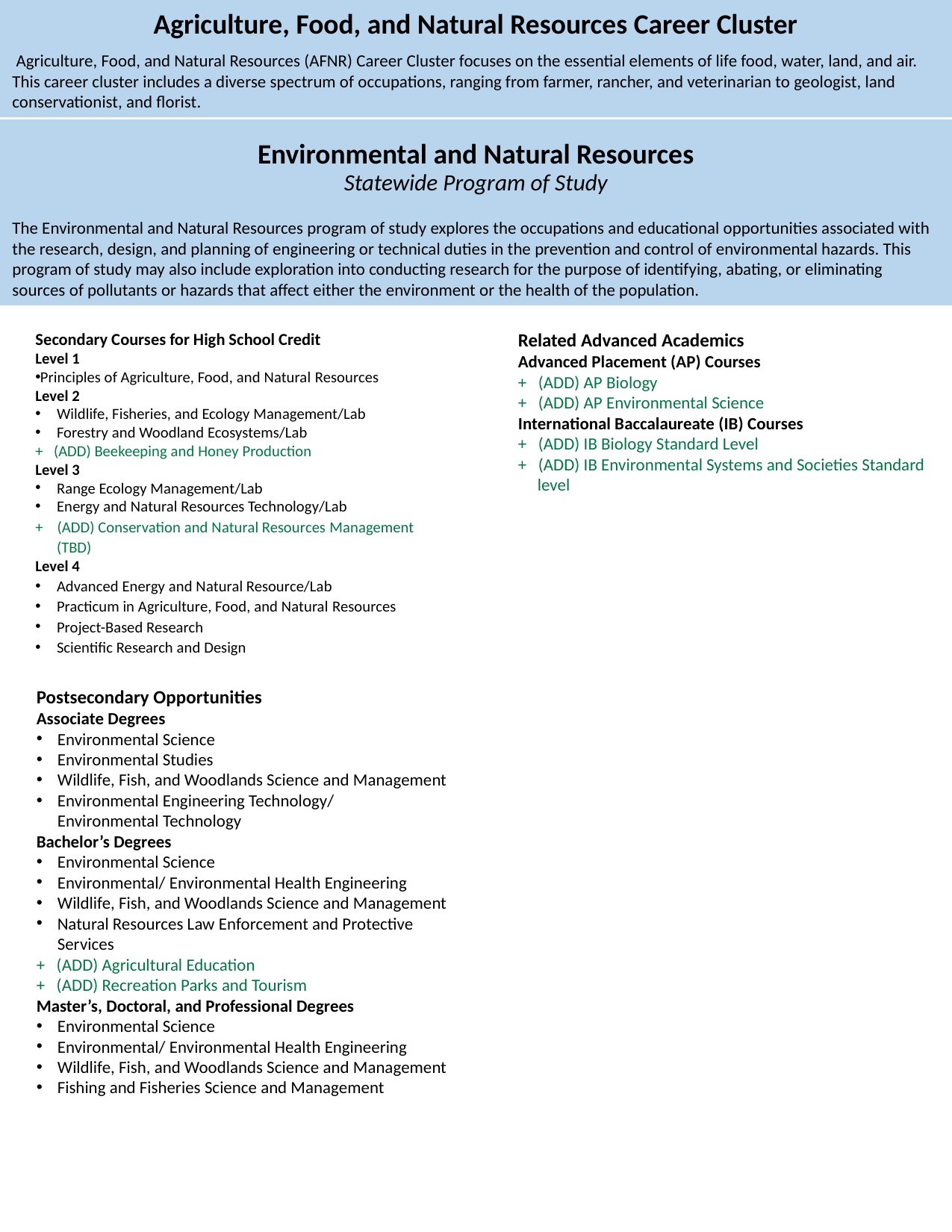

Agriculture, Food, and Natural Resources Career Cluster
 Agriculture, Food, and Natural Resources (AFNR) Career Cluster focuses on the essential elements of life food, water, land, and air. This career cluster includes a diverse spectrum of occupations, ranging from farmer, rancher, and veterinarian to geologist, land conservationist, and florist.
Environmental and Natural Resources
Statewide Program of Study
The Environmental and Natural Resources program of study explores the occupations and educational opportunities associated with the research, design, and planning of engineering or technical duties in the prevention and control of environmental hazards. This program of study may also include exploration into conducting research for the purpose of identifying, abating, or eliminating sources of pollutants or hazards that affect either the environment or the health of the population.
Secondary Courses for High School Credit
Level 1
Principles of Agriculture, Food, and Natural Resources
Level 2
Wildlife, Fisheries, and Ecology Management/Lab ​
Forestry and Woodland Ecosystems/Lab​
+   (ADD) Beekeeping and Honey Production
Level 3
Range Ecology Management/Lab​
Energy and Natural Resources Technology/Lab​
+    (ADD) Conservation and Natural Resources Management
      (TBD)
Level 4
Advanced Energy and Natural Resource/Lab ​
Practicum in Agriculture, Food, and Natural Resources​
Project-Based Research ​
Scientific Research and Design

Related Advanced Academics
Advanced Placement (AP) Courses
+   (ADD) AP Biology​
+   (ADD) AP Environmental Science
International Baccalaureate (IB) Courses
+   (ADD) IB Biology Standard Level ​
+   (ADD) IB Environmental Systems and Societies Standard
     level

Postsecondary Opportunities
Associate Degrees
Environmental Science​
Environmental Studies​
Wildlife, Fish, and Woodlands Science and Management​
Environmental Engineering Technology/ Environmental Technology
Bachelor’s Degrees
Environmental Science​
Environmental/ Environmental Health Engineering​
Wildlife, Fish, and Woodlands Science and Management​
Natural Resources Law Enforcement and Protective Services​
+   (ADD) Agricultural Education​
+   (ADD) Recreation Parks and Tourism
Master’s, Doctoral, and Professional Degrees
Environmental Science​
Environmental/ Environmental Health Engineering​
Wildlife, Fish, and Woodlands Science and Management​
Fishing and Fisheries Science and Management​
​